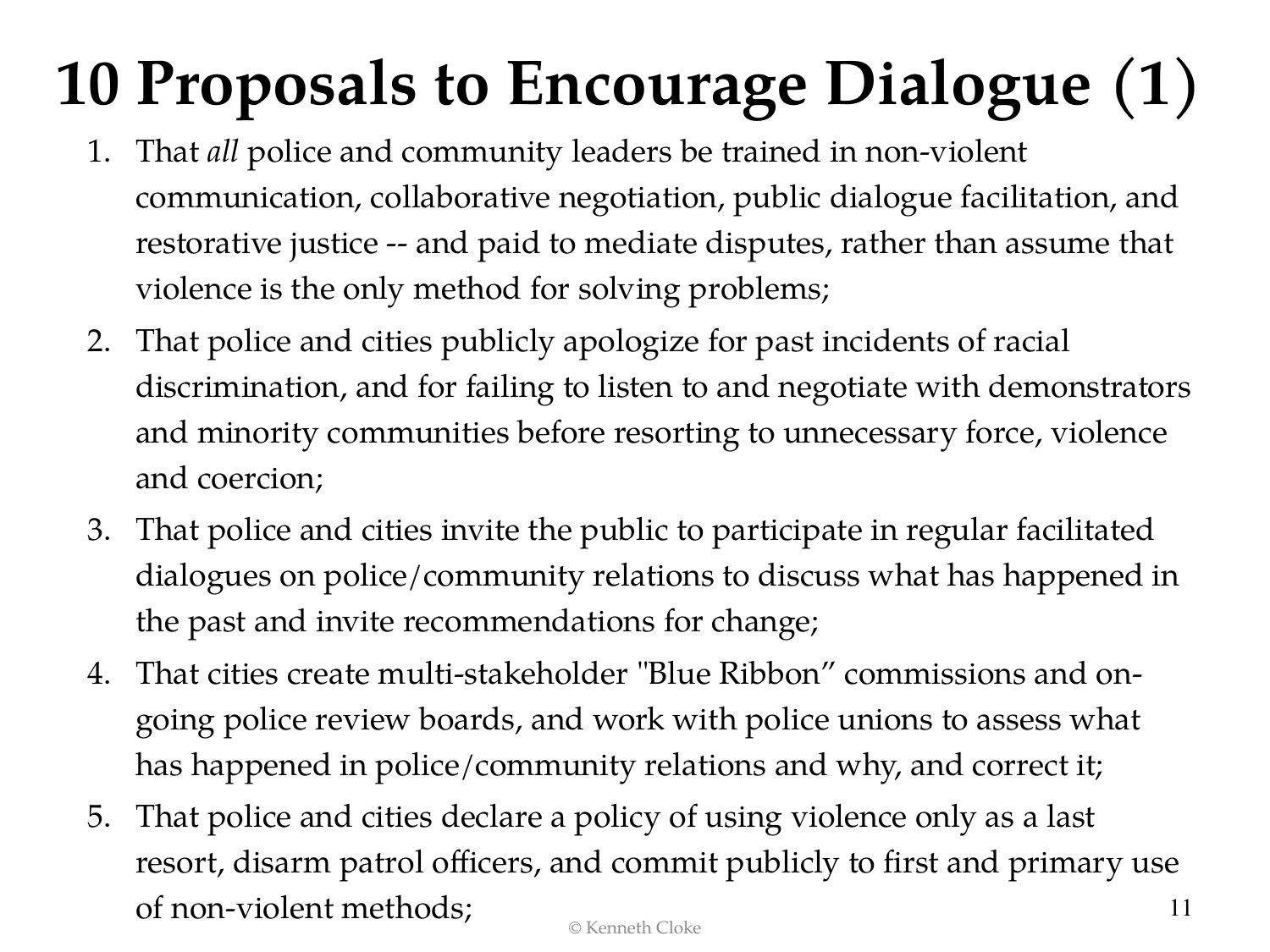

# 10 Proposals to Encourage Dialogue (1)
That all police and community leaders be trained in non-violent communication, collaborative negotiation, public dialogue facilitation, and restorative justice -- and paid to mediate disputes, rather than assume that violence is the only method for solving problems;
That police and cities publicly apologize for past incidents of racial discrimination, and for failing to listen to and negotiate with demonstrators and minority communities before resorting to unnecessary force, violence and coercion;
That police and cities invite the public to participate in regular facilitated dialogues on police/community relations to discuss what has happened in the past and invite recommendations for change;
That cities create multi-stakeholder "Blue Ribbon” commissions and on-going police review boards, and work with police unions to assess what has happened in police/community relations and why, and correct it;
That police and cities declare a policy of using violence only as a last resort, disarm patrol officers, and commit publicly to first and primary use of non-violent methods;
11
© Kenneth Cloke